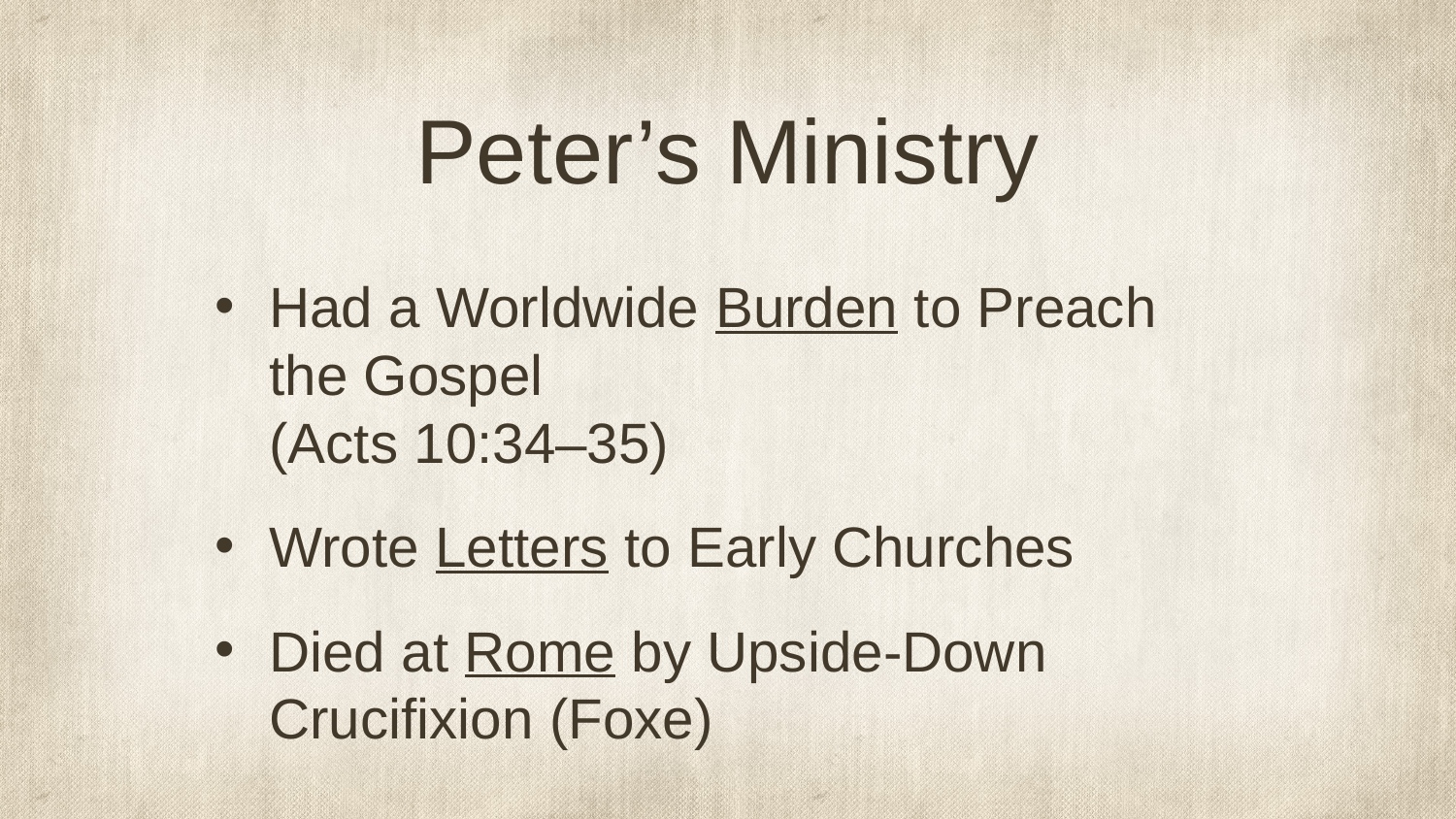

# Peter’s Ministry
Had a Worldwide Burden to Preach the Gospel
(Acts 10:34–35)
Wrote Letters to Early Churches
Died at Rome by Upside-Down Crucifixion (Foxe)